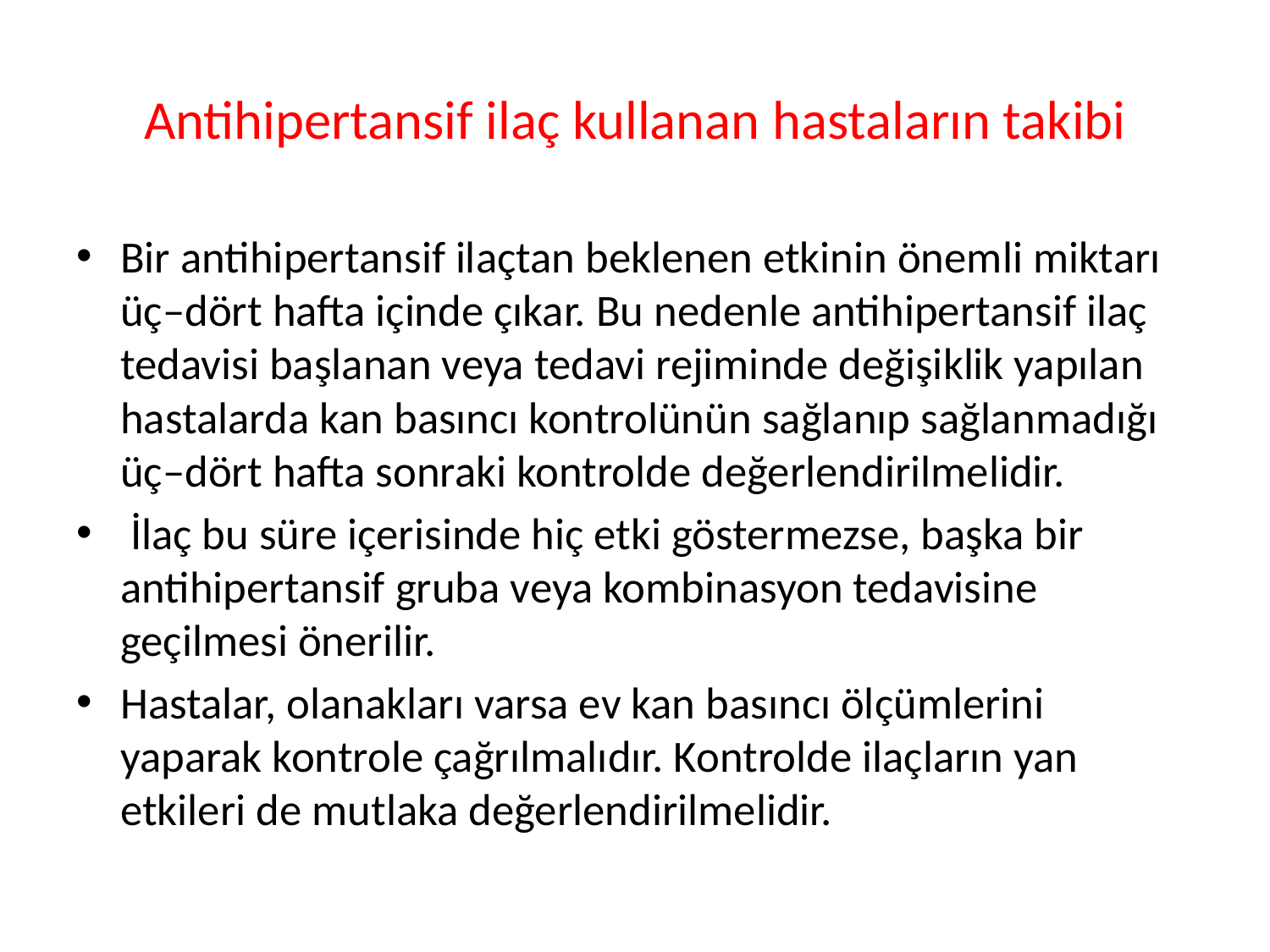

# Antihipertansif ilaç kullanan hastaların takibi
Bir antihipertansif ilaçtan beklenen etkinin önemli miktarı üç–dört hafta içinde çıkar. Bu nedenle antihipertansif ilaç tedavisi başlanan veya tedavi rejiminde değişiklik yapılan hastalarda kan basıncı kontrolünün sağlanıp sağlanmadığı üç–dört hafta sonraki kontrolde değerlendirilmelidir.
 İlaç bu süre içerisinde hiç etki göstermezse, başka bir antihipertansif gruba veya kombinasyon tedavisine geçilmesi önerilir.
Hastalar, olanakları varsa ev kan basıncı ölçümlerini yaparak kontrole çağrılmalıdır. Kontrolde ilaçların yan etkileri de mutlaka değerlendirilmelidir.